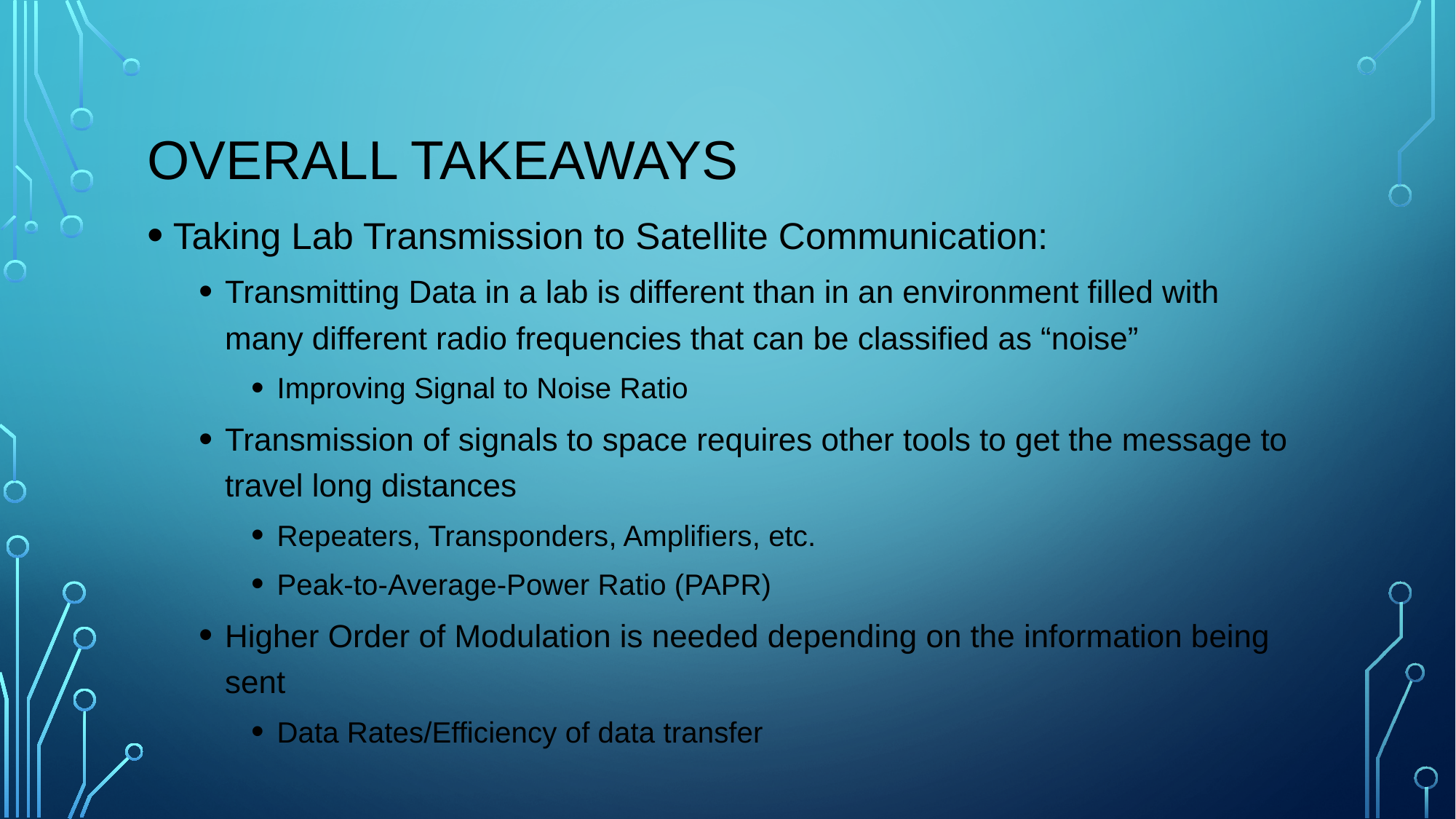

# Overall takeaways
Taking Lab Transmission to Satellite Communication:
Transmitting Data in a lab is different than in an environment filled with many different radio frequencies that can be classified as “noise”
Improving Signal to Noise Ratio
Transmission of signals to space requires other tools to get the message to travel long distances
Repeaters, Transponders, Amplifiers, etc.
Peak-to-Average-Power Ratio (PAPR)
Higher Order of Modulation is needed depending on the information being sent
Data Rates/Efficiency of data transfer